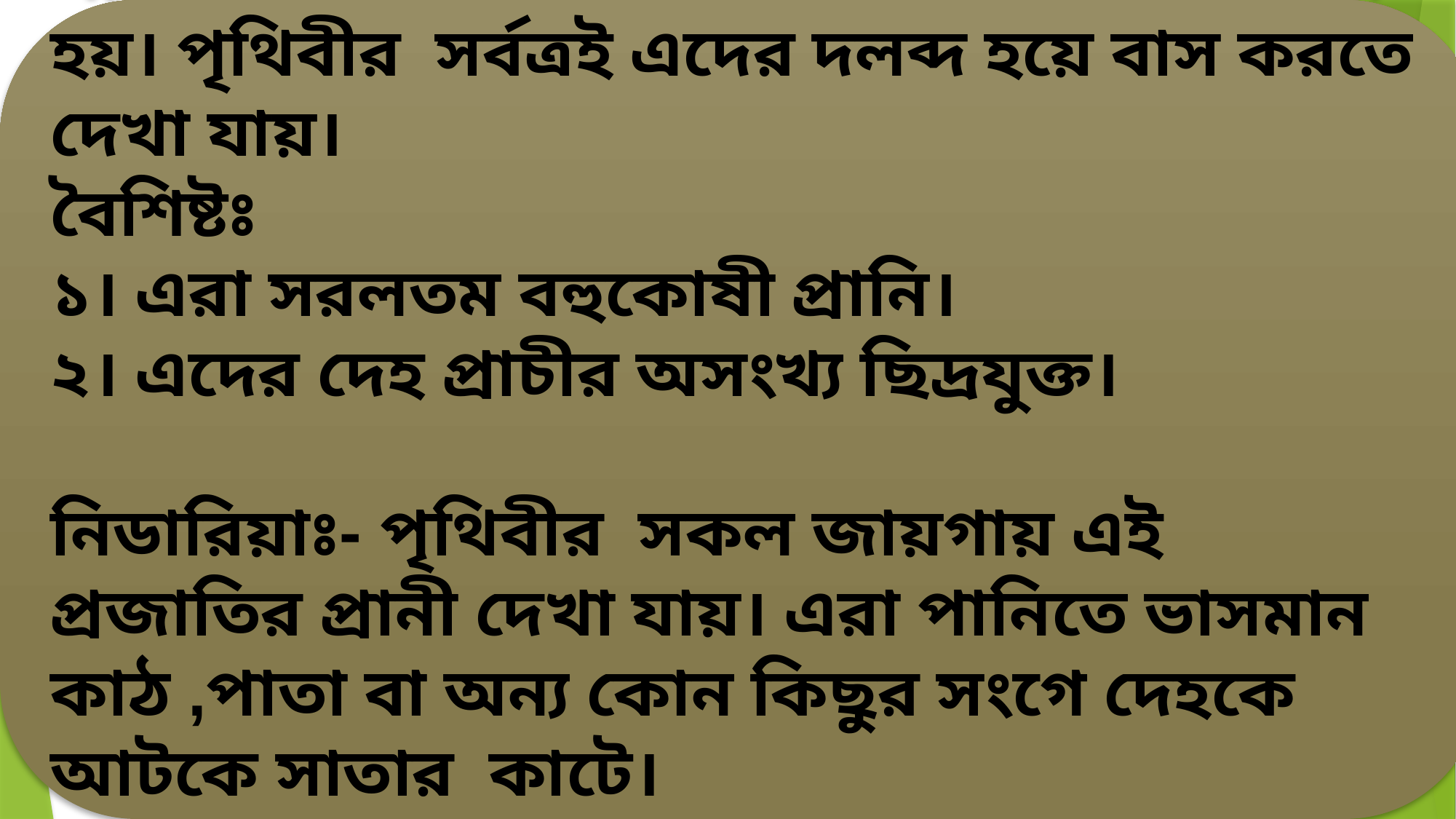

পরিফেরাঃ- পরিফেরা পর্বের প্রানীদের স্পঞ্জ বলা হয়। পৃথিবীর  সর্বত্রই এদের দলব্দ হয়ে বাস করতে দেখা যায়।
বৈশিষ্টঃ
১। এরা সরলতম বহুকোষী প্রানি।
২। এদের দেহ প্রাচীর অসংখ্য ছিদ্রযুক্ত।

নিডারিয়াঃ- পৃথিবীর  সকল জায়গায় এই প্রজাতির প্রানী দেখা যায়। এরা পানিতে ভাসমান কাঠ ,পাতা বা অন্য কোন কিছুর সংগে দেহকে আটকে সাতার  কাটে।